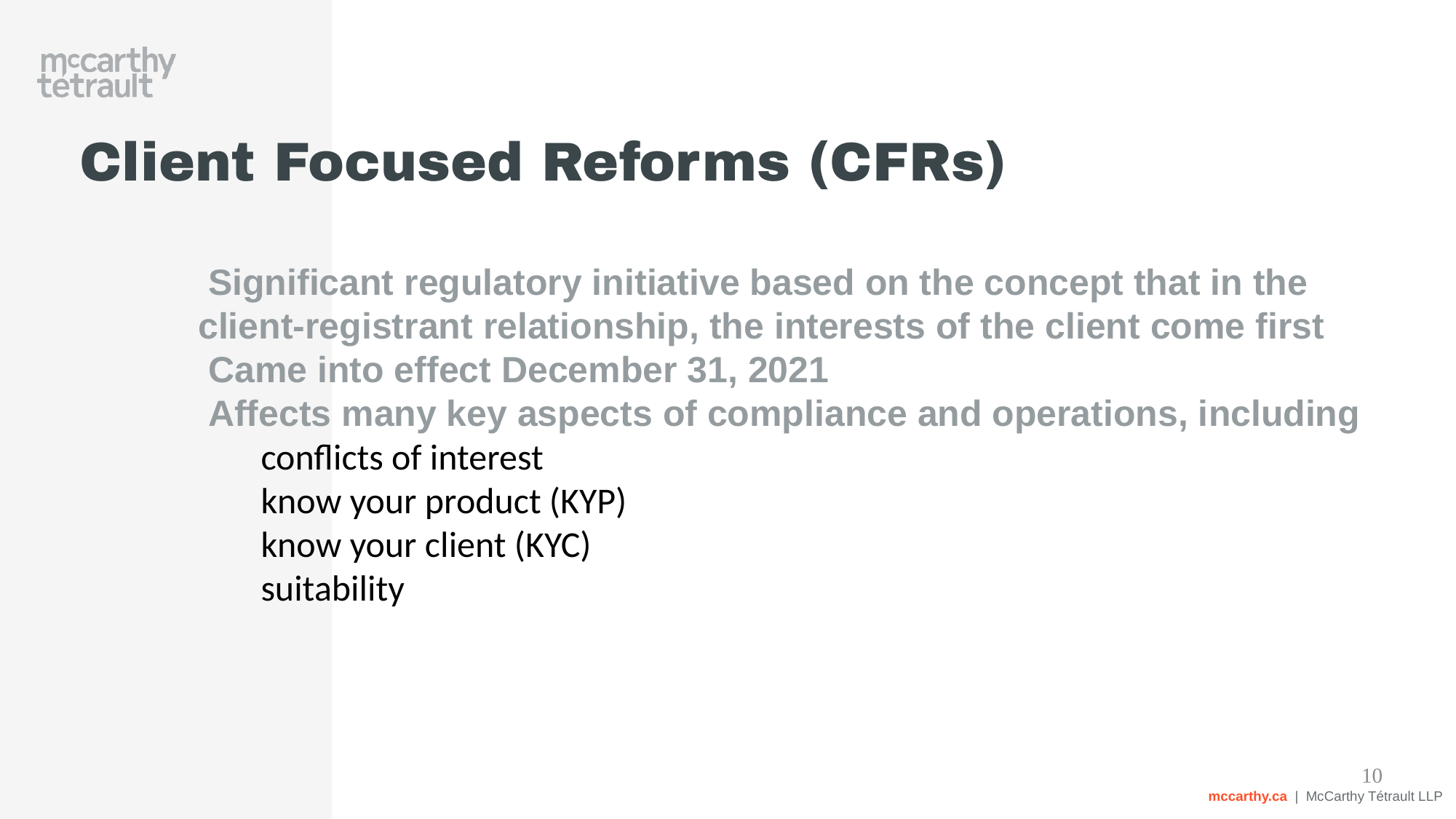

# Client Focused Reforms (CFRs)
 Significant regulatory initiative based on the concept that in the client-registrant relationship, the interests of the client come first
 Came into effect December 31, 2021
 Affects many key aspects of compliance and operations, including
 conflicts of interest
 know your product (KYP)
 know your client (KYC)
 suitability
10